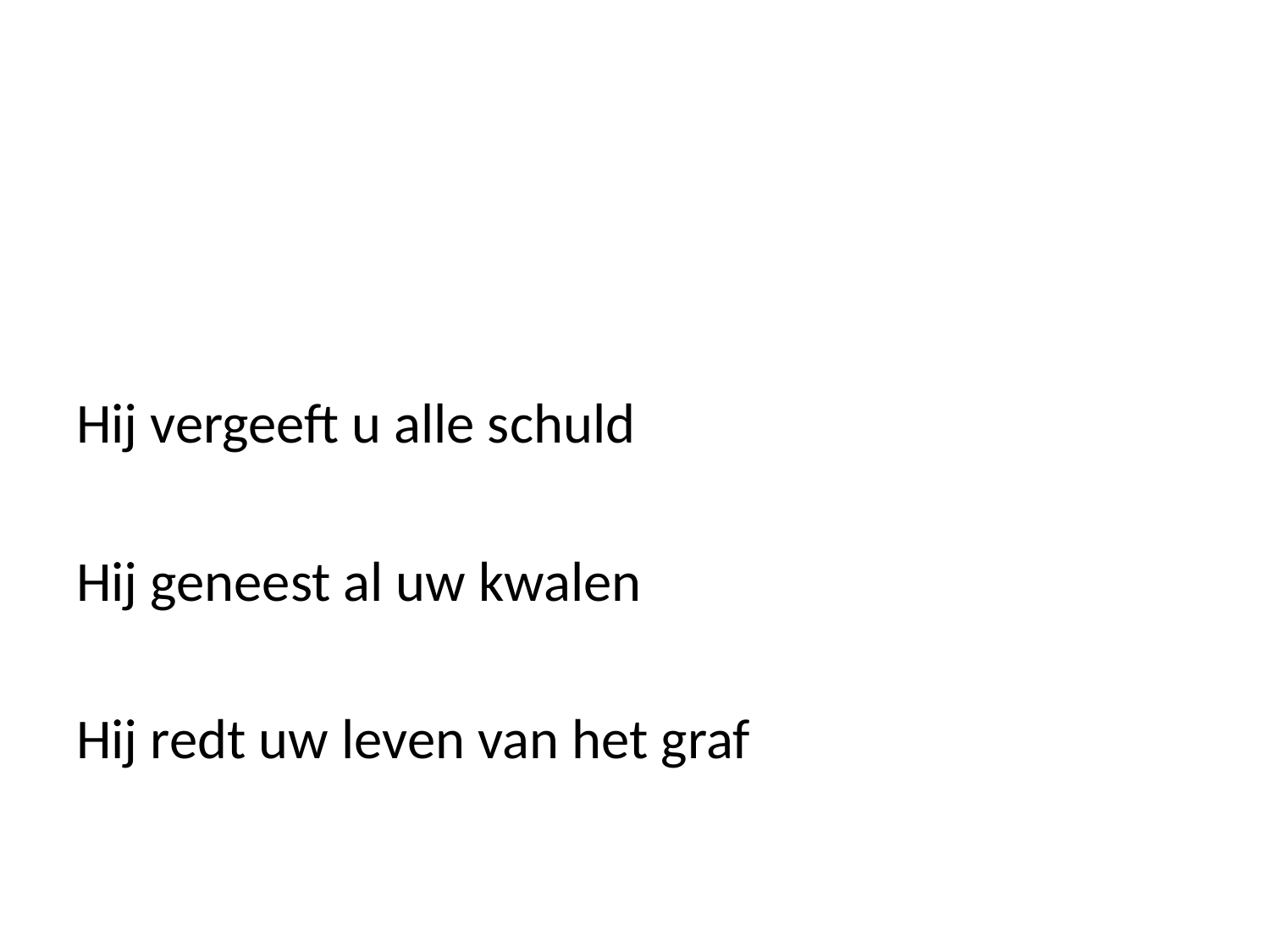

#

Hij vergeeft u alle schuld

Hij geneest al uw kwalen

Hij redt uw leven van het graf